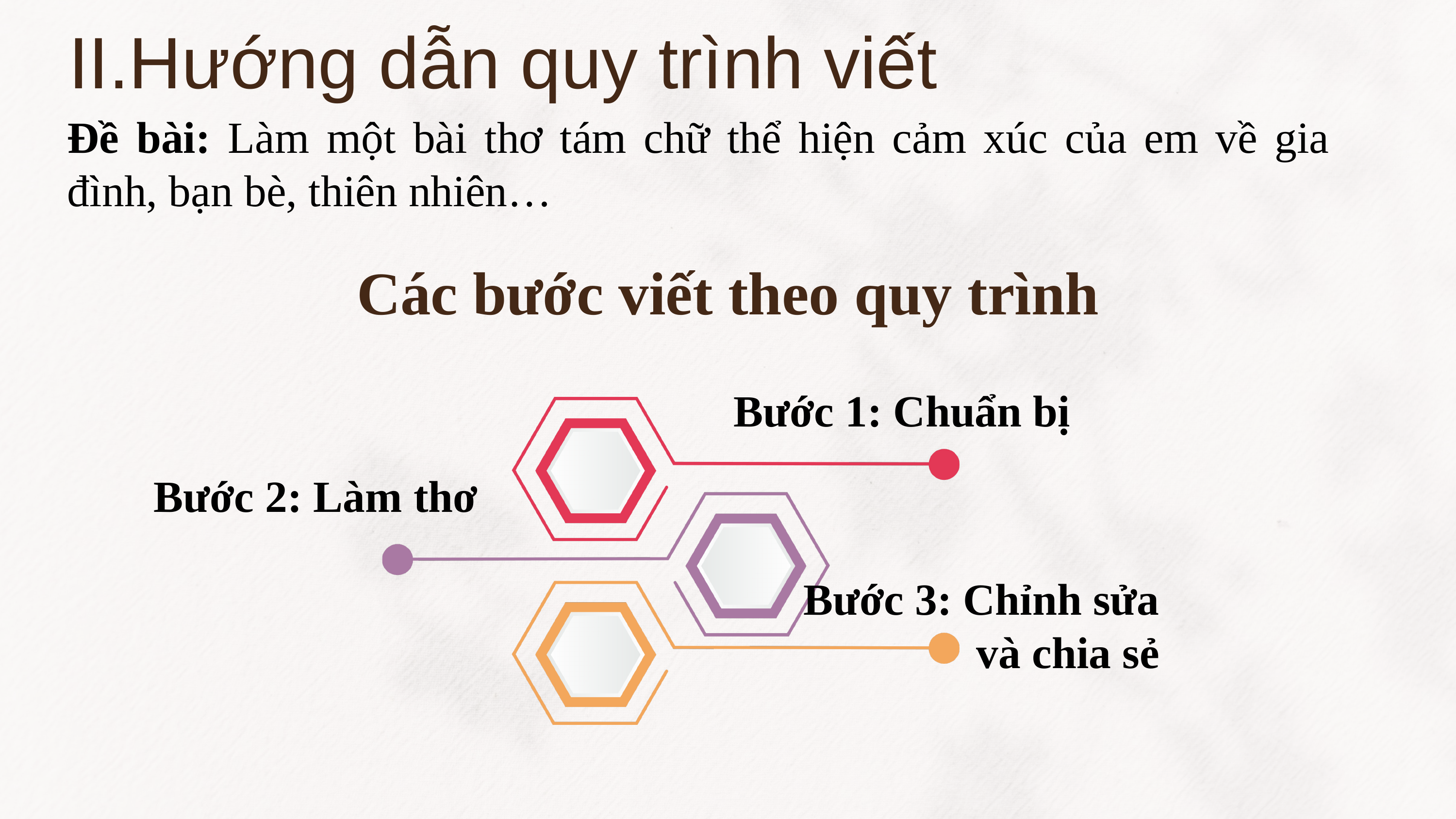

II.Hướng dẫn quy trình viết
Đề bài: Làm một bài thơ tám chữ thể hiện cảm xúc của em về gia đình, bạn bè, thiên nhiên…
Các bước viết theo quy trình
Bước 1: Chuẩn bị

Bước 2: Làm thơ
Bước 3: Chỉnh sửa và chia sẻ